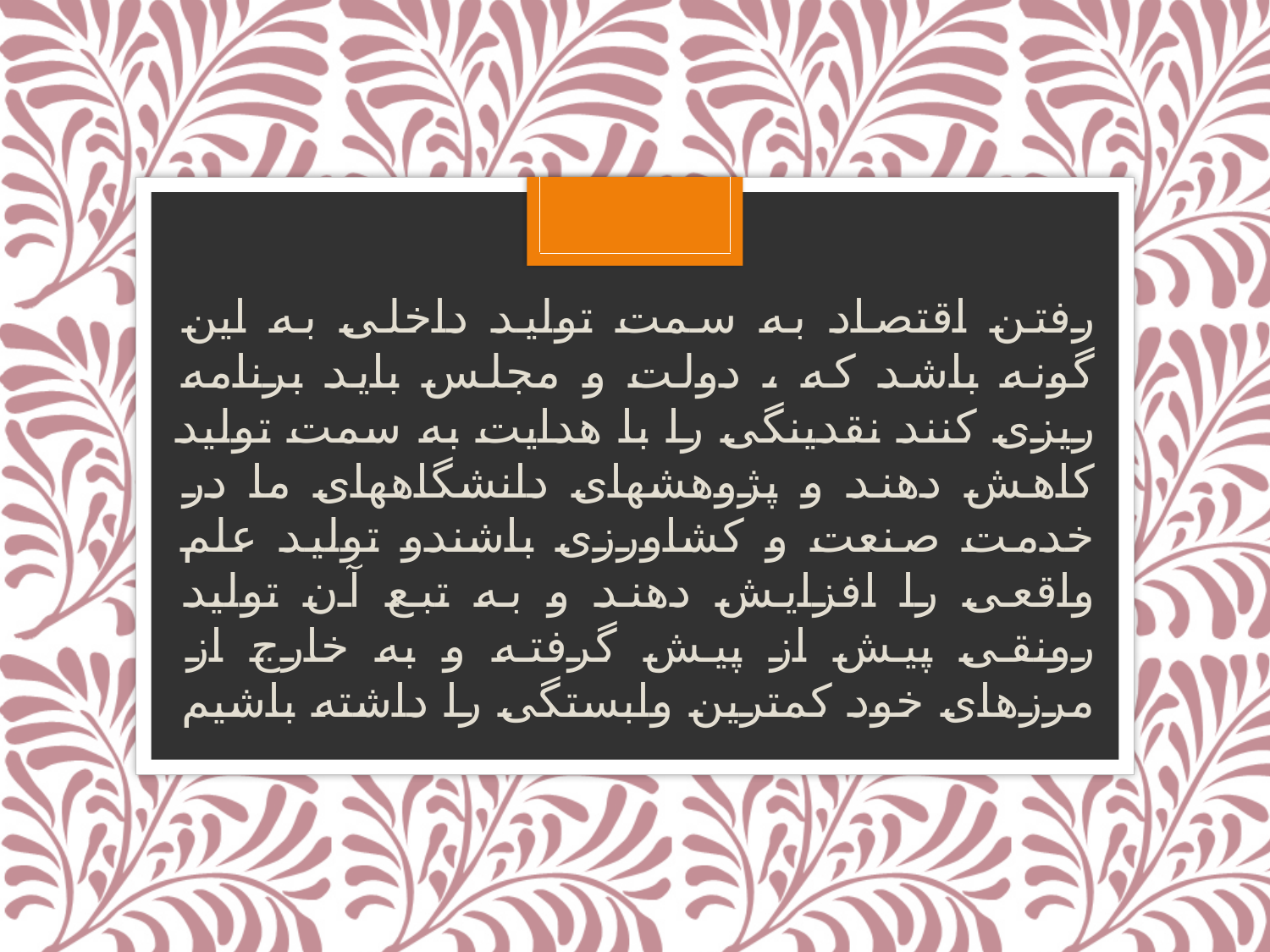

رفتن اقتصاد به سمت تولید داخلی به این گونه باشد که ، دولت و مجلس باید برنامه ریزی کنند نقدینگی را با هدایت به سمت تولید کاهش دهند و پژوهشهای دانشگاههای ما در خدمت صنعت و کشاورزی باشندو تولید علم واقعی را افزایش دهند و به تبع آن تولید رونقی پیش از پیش گرفته و به خارج از مرزهای خود کمترین وابستگی را داشته باشیم